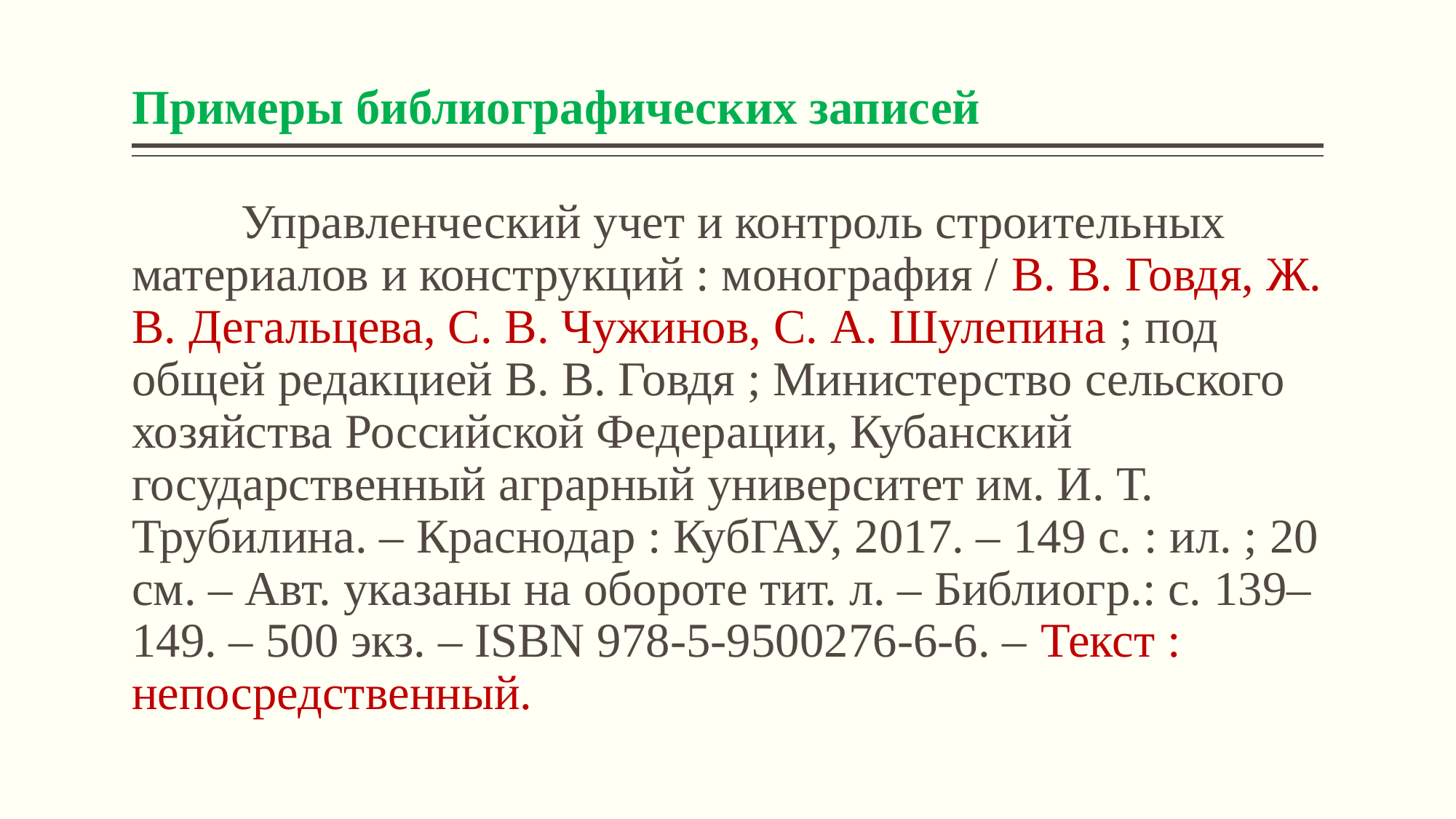

# Примеры библиографических записей
	Управленческий учет и контроль строительных материалов и конструкций : монография / В. В. Говдя, Ж. В. Дегальцева, С. В. Чужинов, С. А. Шулепина ; под общей редакцией В. В. Говдя ; Министерство сельского хозяйства Российской Федерации, Кубанский государственный аграрный университет им. И. Т. Трубилина. – Краснодар : КубГАУ, 2017. – 149 с. : ил. ; 20 см. – Авт. указаны на обороте тит. л. – Библиогр.: с. 139–149. – 500 экз. – ISBN 978-5-9500276-6-6. – Текст : непосредственный.